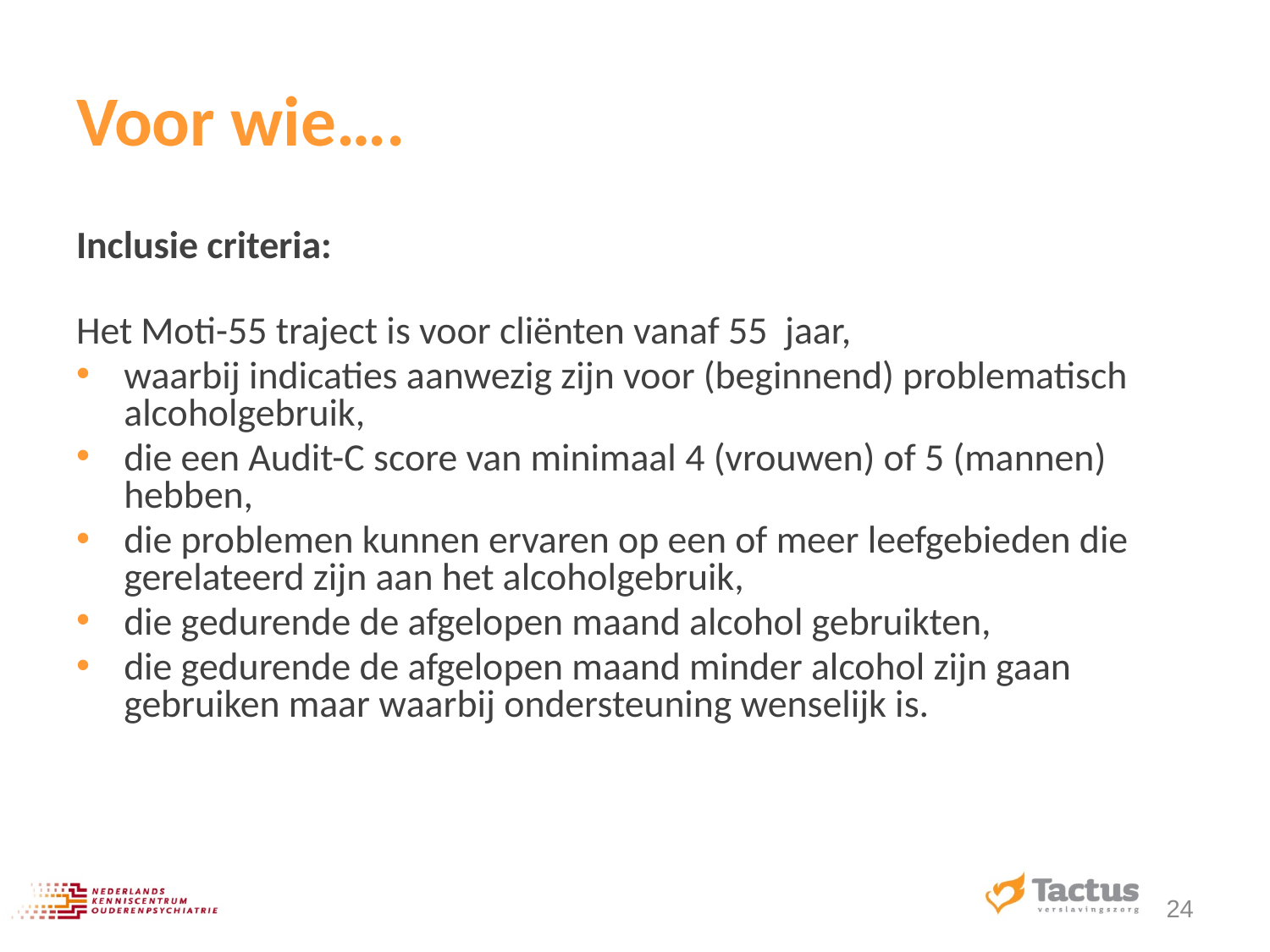

# Voor wie….
Inclusie criteria:

Het Moti-55 traject is voor cliënten vanaf 55  jaar,
waarbij indicaties aanwezig zijn voor (beginnend) problematisch alcoholgebruik,
die een Audit-C score van minimaal 4 (vrouwen) of 5 (mannen) hebben,
die problemen kunnen ervaren op een of meer leefgebieden die gerelateerd zijn aan het alcoholgebruik,
die gedurende de afgelopen maand alcohol gebruikten,
die gedurende de afgelopen maand minder alcohol zijn gaan gebruiken maar waarbij ondersteuning wenselijk is.

24